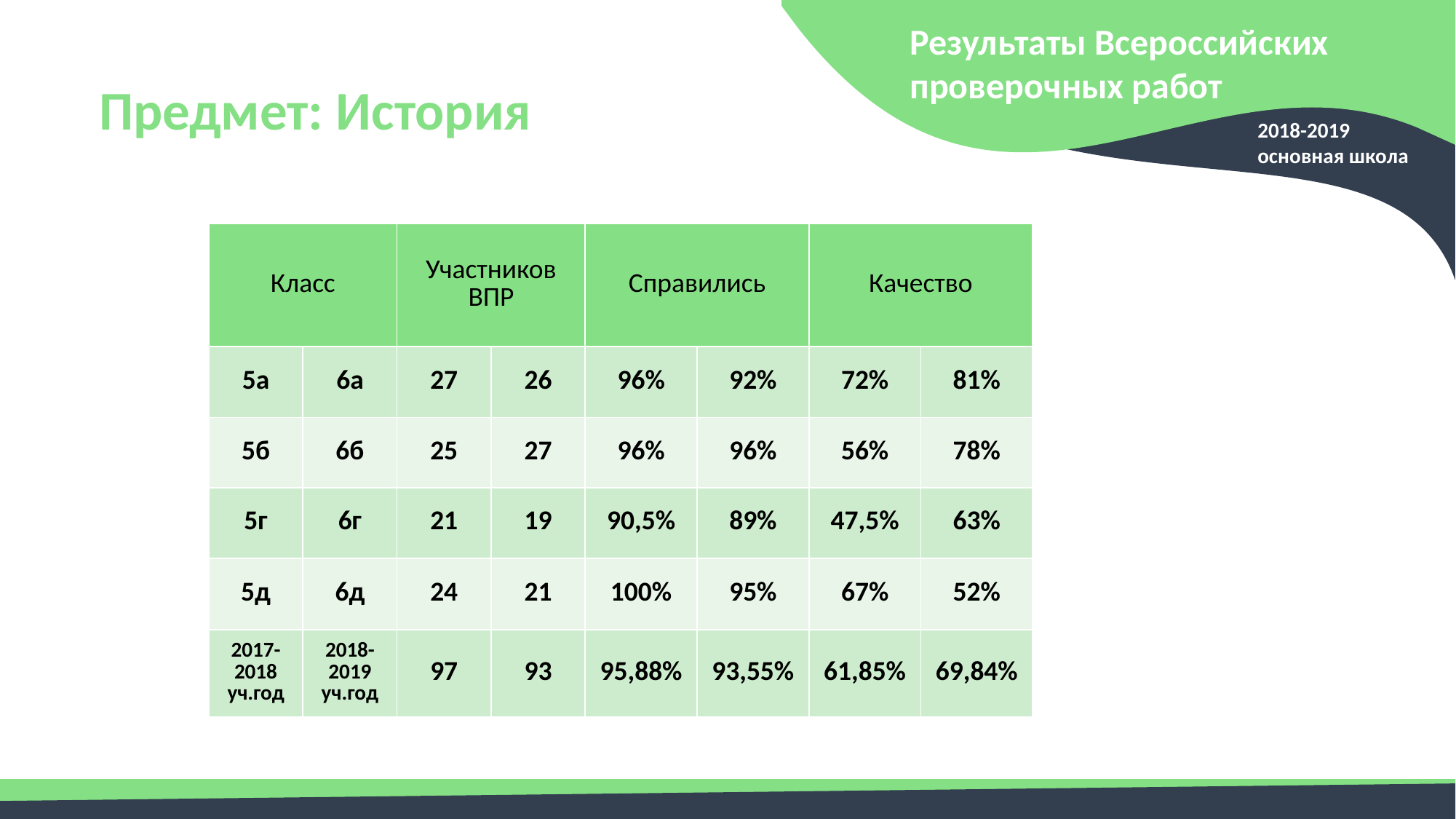

Результаты Всероссийских проверочных работ
Предмет: История
2018-2019
основная школа
| Класс |  | Участников ВПР |  | Справились |  | Качество |  |
| --- | --- | --- | --- | --- | --- | --- | --- |
| 5а | 6а | 27 | 26 | 96% | 92% | 72% | 81% |
| 5б | 6б | 25 | 27 | 96% | 96% | 56% | 78% |
| 5г | 6г | 21 | 19 | 90,5% | 89% | 47,5% | 63% |
| 5д | 6д | 24 | 21 | 100% | 95% | 67% | 52% |
| 2017-2018 уч.год | 2018-2019 уч.год | 97 | 93 | 95,88% | 93,55% | 61,85% | 69,84% |
43